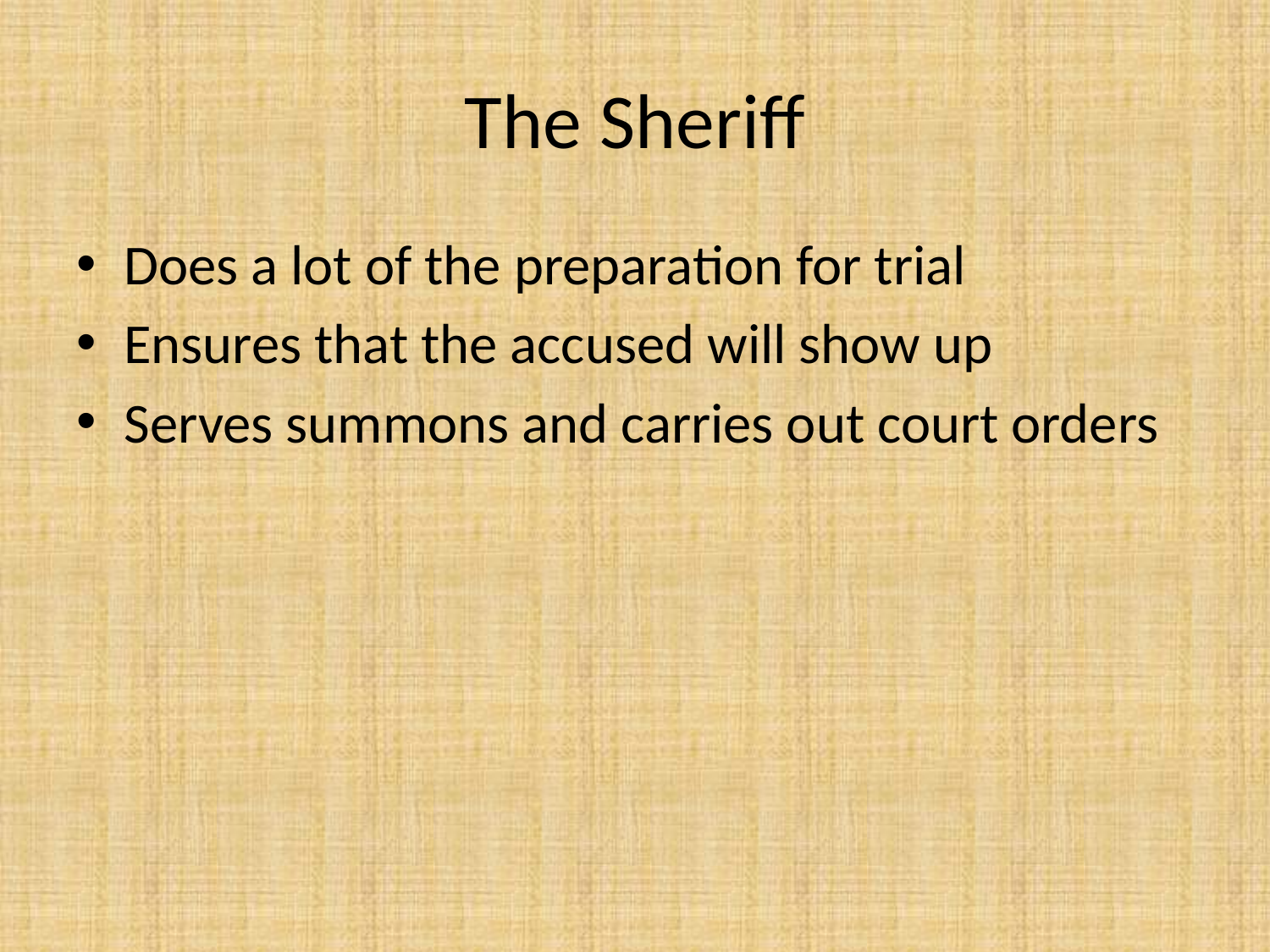

# The Sheriff
Does a lot of the preparation for trial
Ensures that the accused will show up
Serves summons and carries out court orders